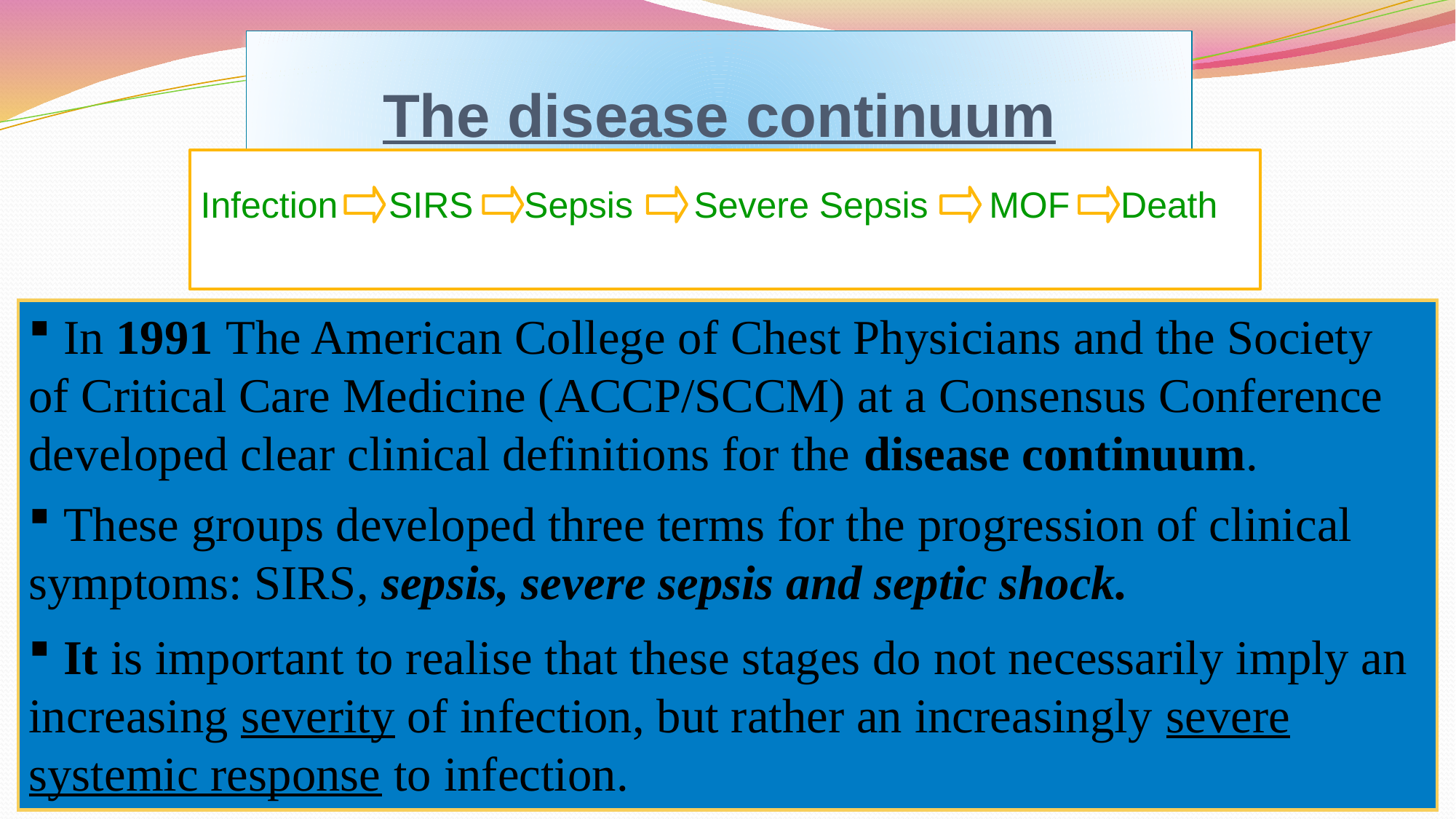

# The disease continuum

Infection     SIRS     Sepsis      Severe Sepsis      MOF     Death

 In 1991 The American College of Chest Physicians and the Society of Critical Care Medicine (ACCP/SCCM) at a Consensus Conference developed clear clinical definitions for the disease continuum.

 These groups developed three terms for the progression of clinical symptoms: SIRS, sepsis, severe sepsis and septic shock.

 It is important to realise that these stages do not necessarily imply an increasing severity of infection, but rather an increasingly severe systemic response to infection.